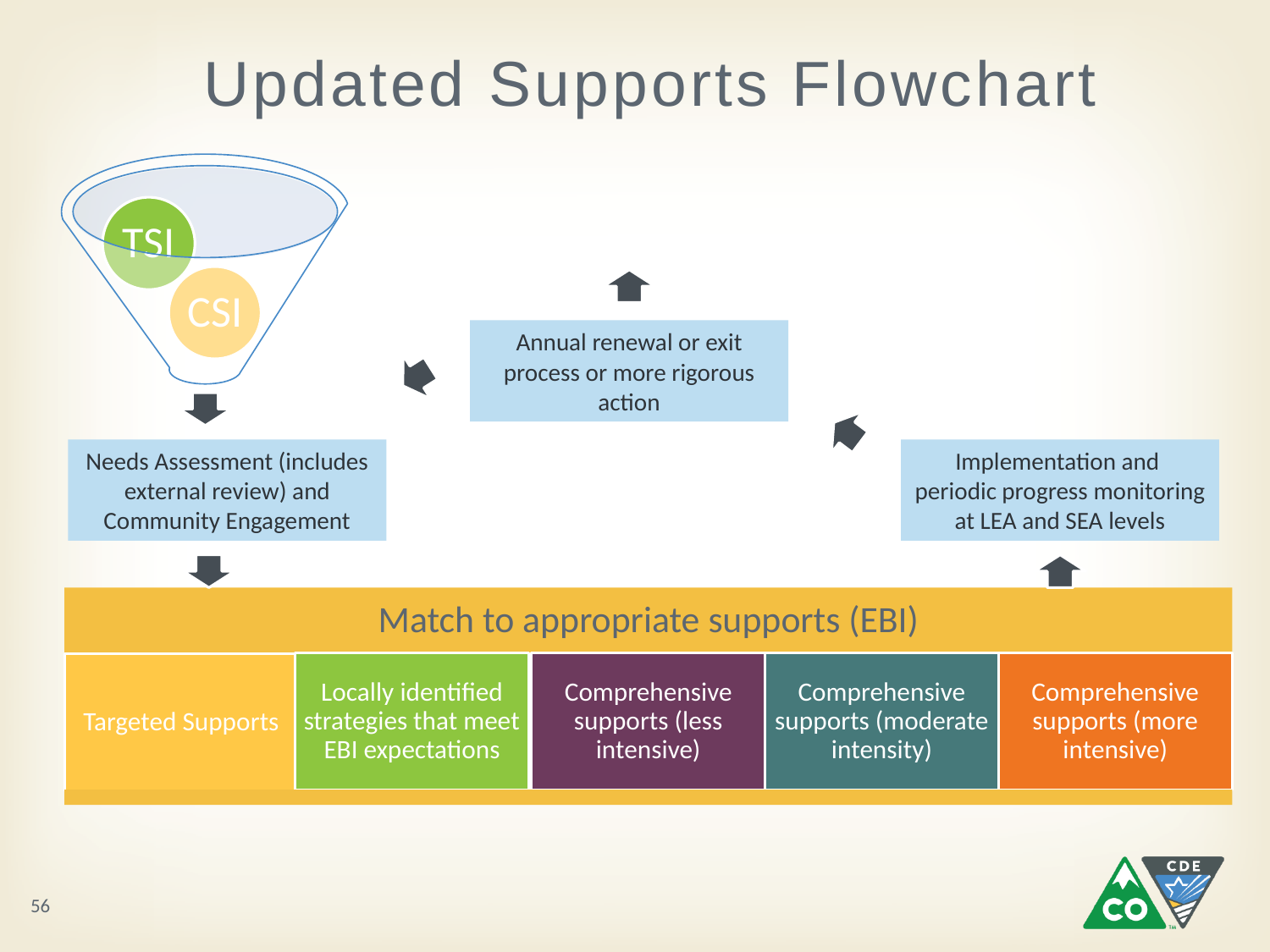

Updated Supports Flowchart

CSI
TSI

Annual renewal or exit process or more rigorous action

Needs Assessment (includes external review) and Community Engagement
Implementation and  periodic progress monitoring at LEA and SEA levels

Match to appropriate supports (EBI)
Targeted Supports
Locally identified strategies that meet EBI expectations
Comprehensive supports (less intensive)
Comprehensive supports (moderate intensity)
Comprehensive supports (more intensive)
56